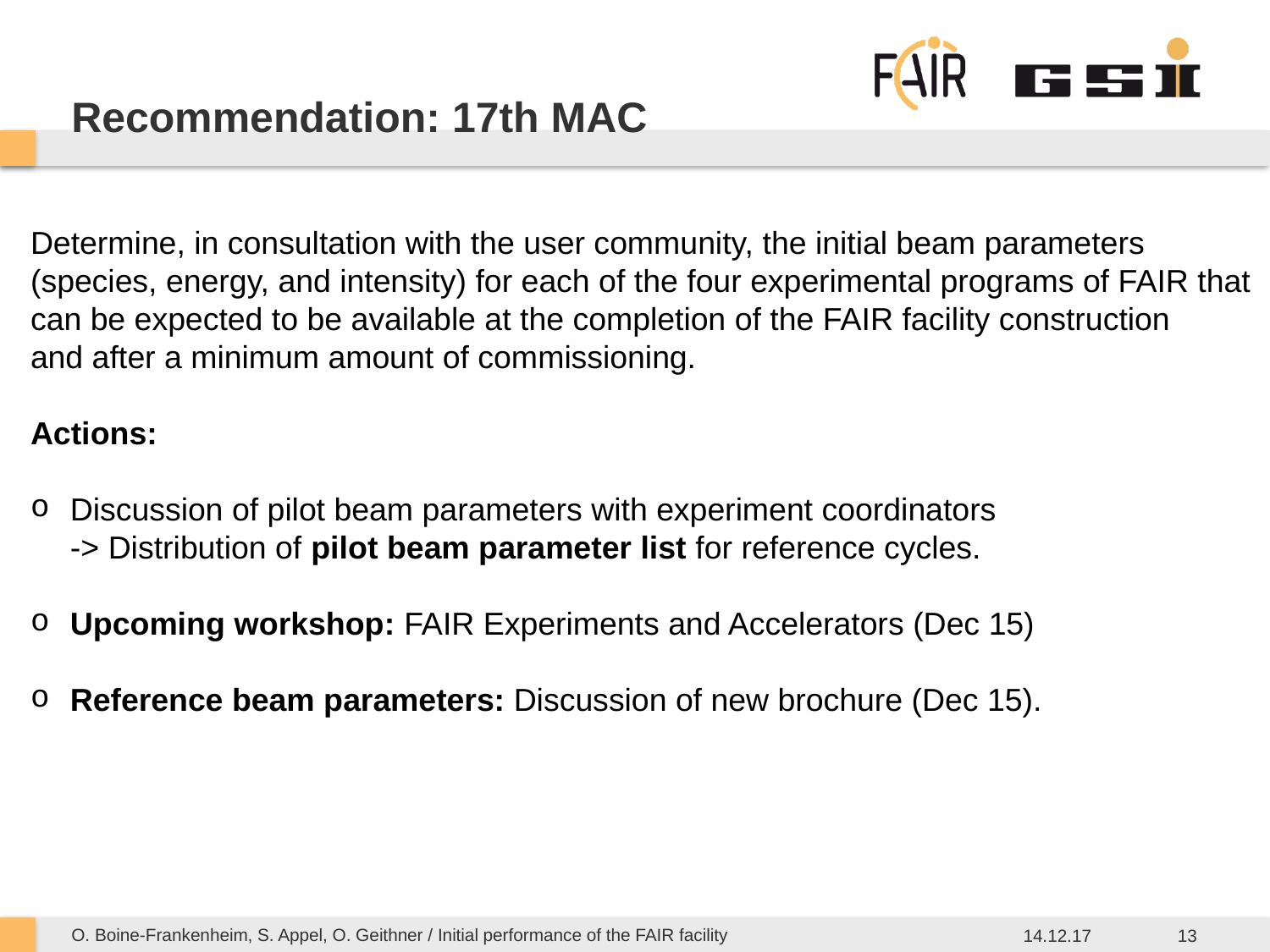

# Recommendation: 17th MAC
Determine, in consultation with the user community, the initial beam parameters
(species, energy, and intensity) for each of the four experimental programs of FAIR that
can be expected to be available at the completion of the FAIR facility construction
and after a minimum amount of commissioning.

Actions:

Discussion of pilot beam parameters with experiment coordinators                             -> Distribution of pilot beam parameter list for reference cycles.

Upcoming workshop: FAIR Experiments and Accelerators (Dec 15)

Reference beam parameters: Discussion of new brochure (Dec 15).

O. Boine-Frankenheim, S. Appel, O. Geithner / Initial performance of the FAIR facility
14.12.17
13